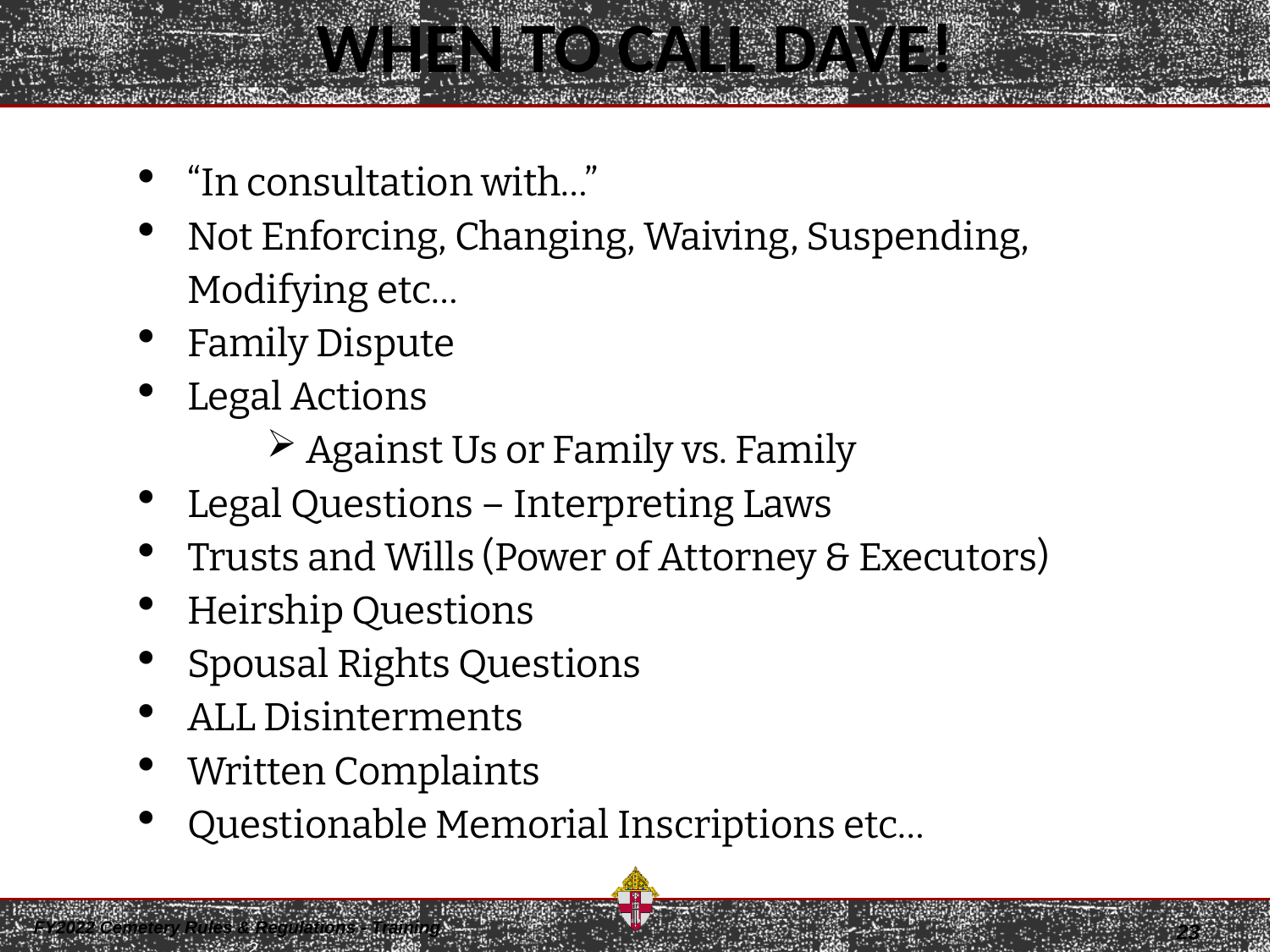

WHEN TO CALL DAVE!
“In consultation with…”
Not Enforcing, Changing, Waiving, Suspending, Modifying etc…
Family Dispute
Legal Actions
Against Us or Family vs. Family
Legal Questions – Interpreting Laws
Trusts and Wills (Power of Attorney & Executors)
Heirship Questions
Spousal Rights Questions
ALL Disinterments
Written Complaints
Questionable Memorial Inscriptions etc…

23